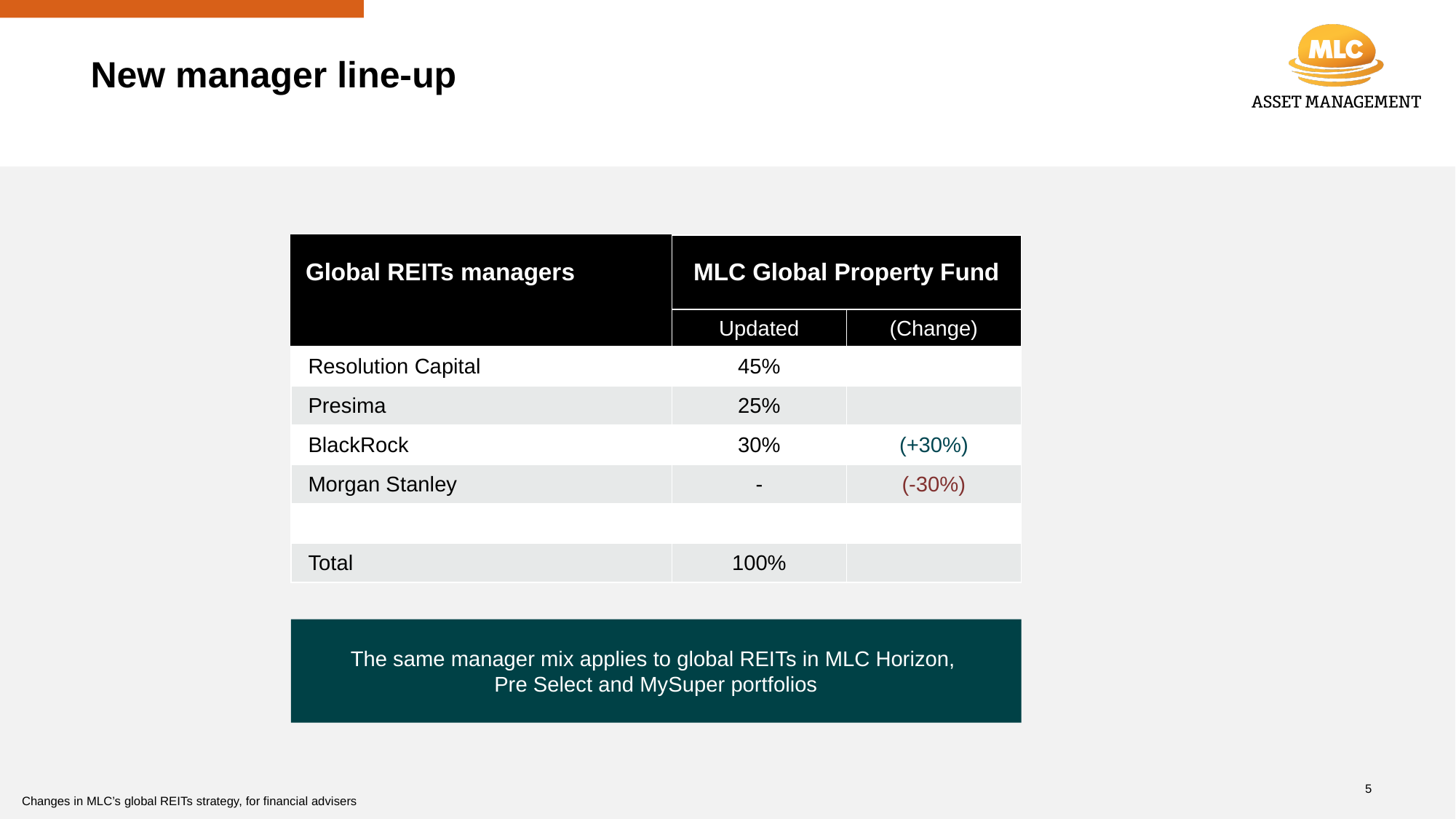

# New manager line-up

| Global REITs managers | MLC Global Property Fund |  |
| --- | --- | --- |
|  | Updated | (Change) |
| Resolution Capital | 45% |  |
| Presima | 25% |  |
| BlackRock | 30% | (+30%) |
| Morgan Stanley | - | (-30%) |
|  |  |  |
| Total | 100% |  |
The same manager mix applies to global REITs in MLC Horizon,
Pre Select and MySuper portfolios
5
Changes in MLC’s global REITs strategy, for financial advisers